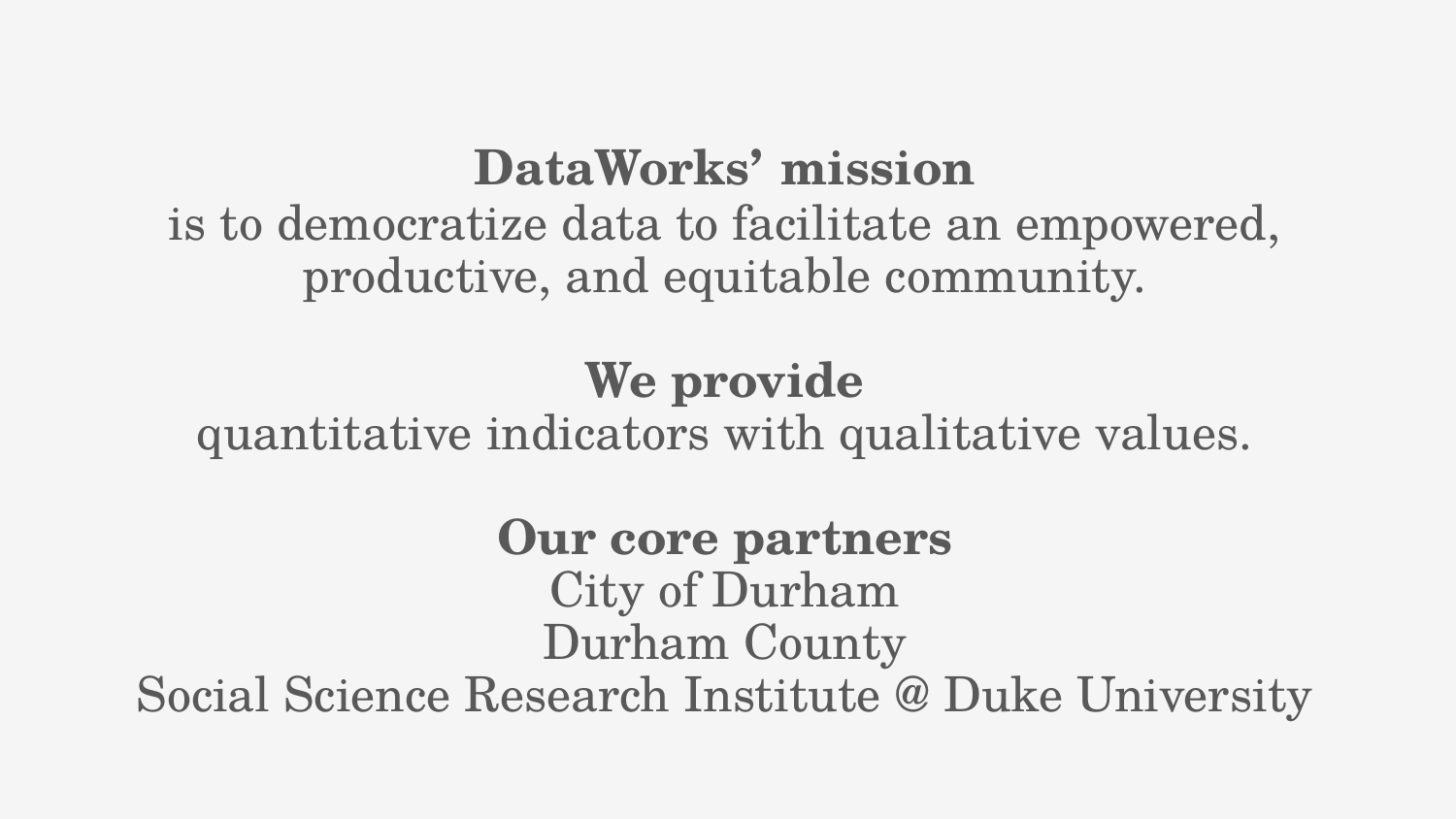

DataWorks’ mission
is to democratize data to facilitate an empowered, productive, and equitable community.

We provide
quantitative indicators with qualitative values.

Our core partners
City of Durham
Durham County
Social Science Research Institute @ Duke University